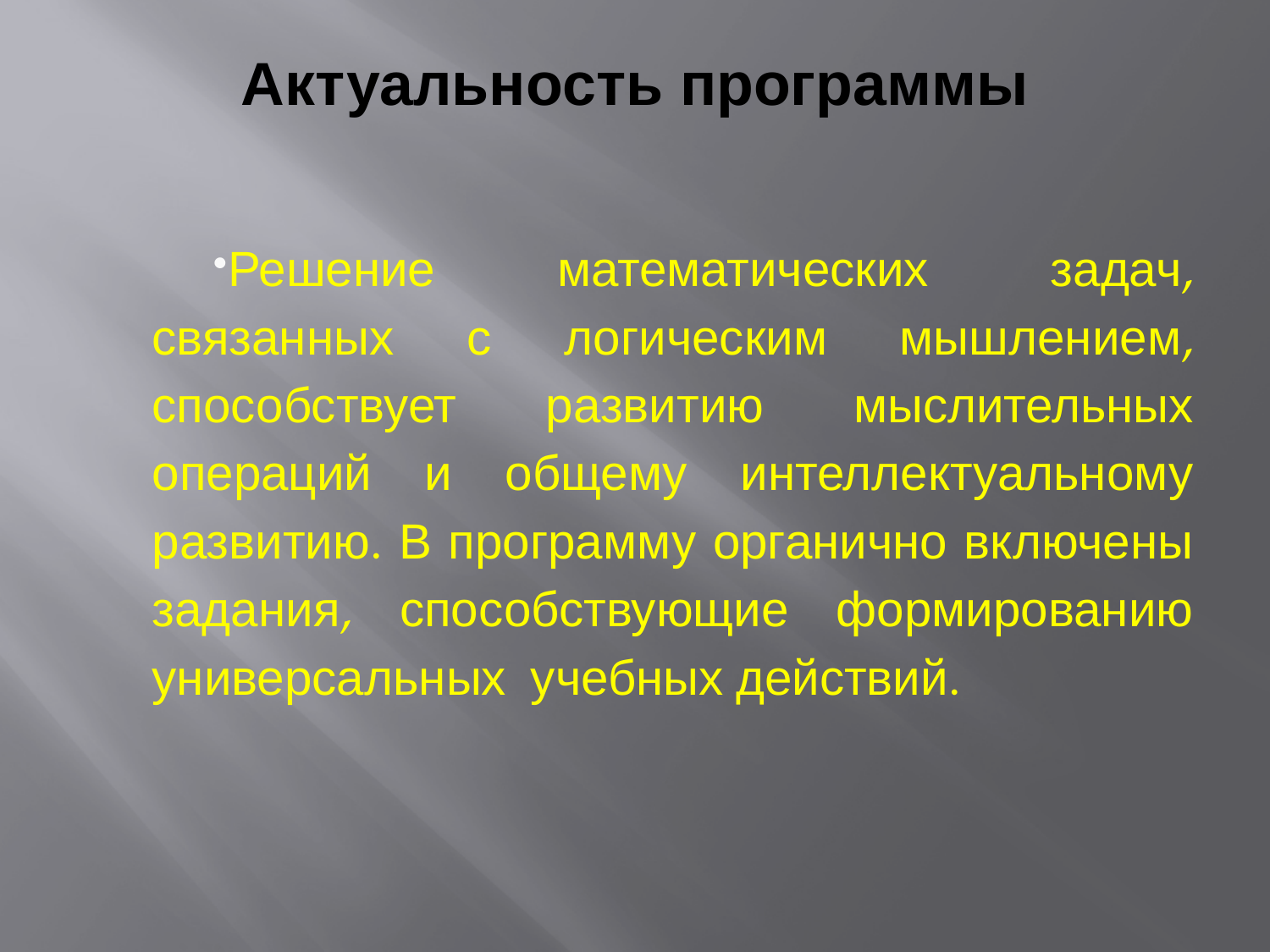

# Актуальность программы
Решение математических задач, связанных с логическим мышлением, способствует развитию мыслительных операций и общему интеллектуальному развитию. В программу органично включены задания, способствующие формированию универсальных  учебных действий.